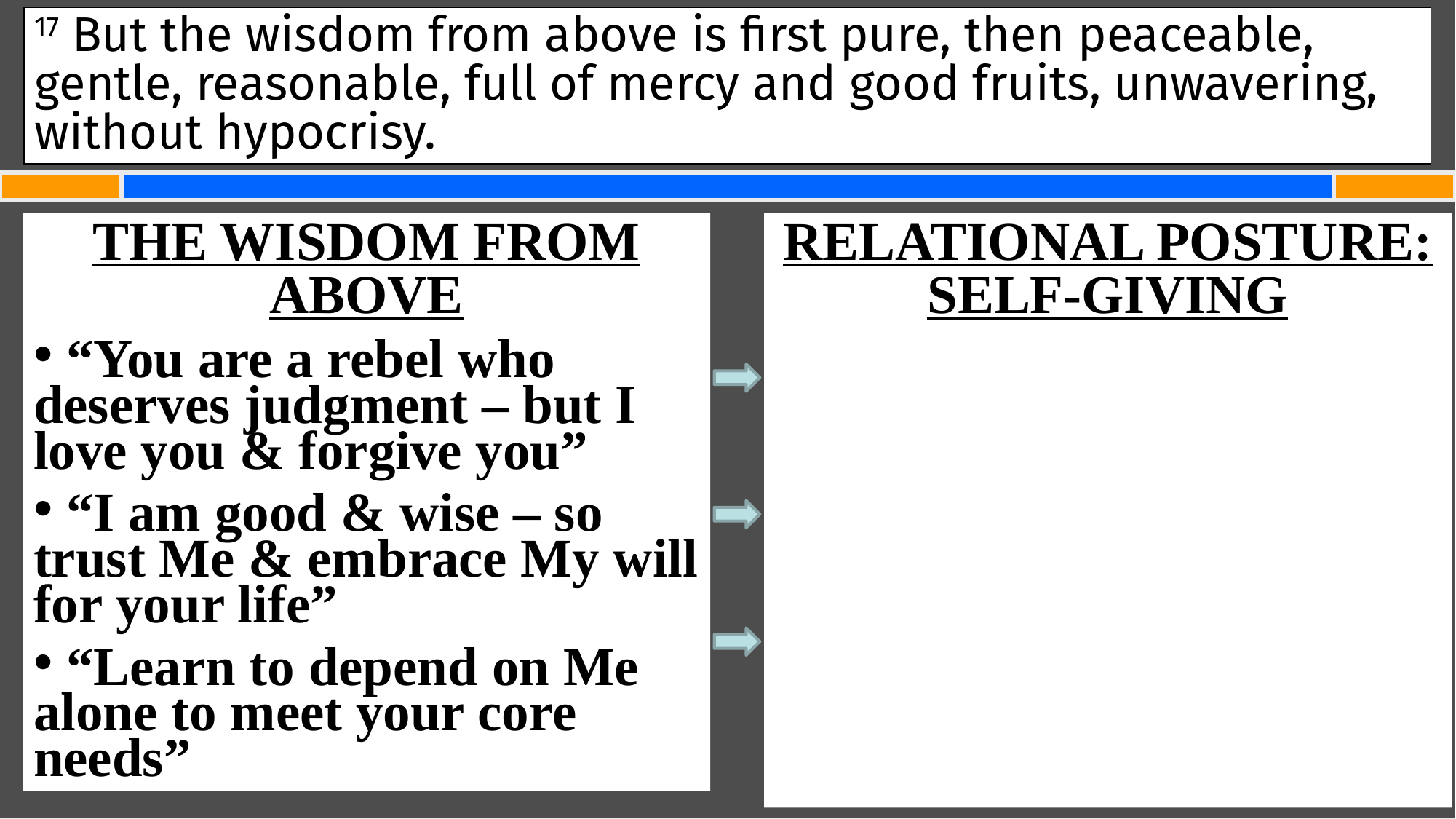

17 But the wisdom from above is first pure, then peaceable, gentle, reasonable, full of mercy and good fruits, unwavering, without hypocrisy.
# James 3:13 – 4:3 Spirituality & Our Relational Lives

THE WISDOM FROM ABOVE
 “You are a rebel who deserves judgment – but I love you & forgive you”
 “I am good & wise – so trust Me & embrace My will for your life”
 “Learn to depend on Me alone to meet your core needs”
RELATIONAL POSTURE:
SELF-GIVING
 Inordinate demands on certain people
 Self-absorbed & or self-promoting relating
 Competitive & resentful if others get what I wanted
 Dishonest about my motives & defensive about my faults (Matt. 7:3)